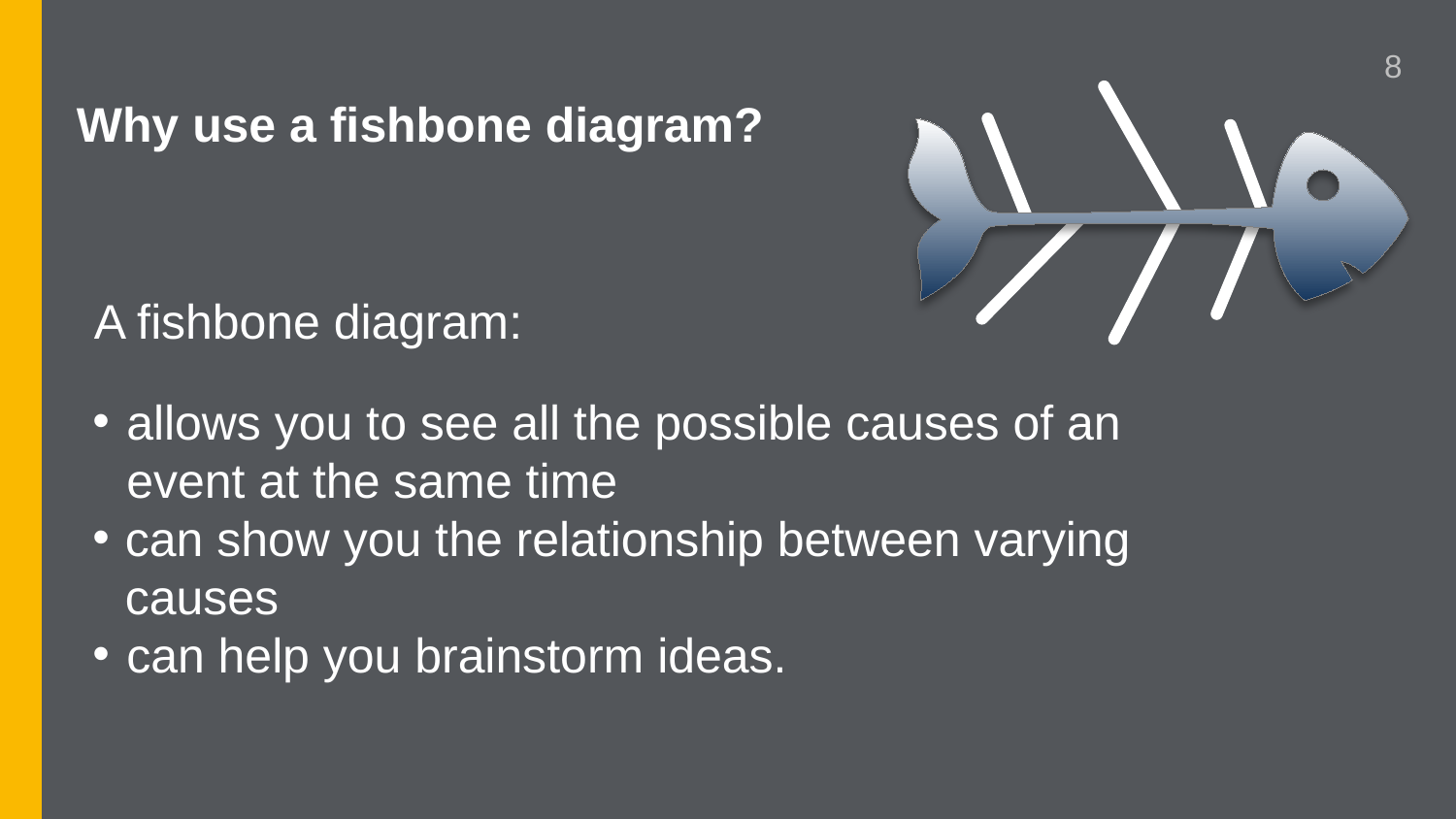

8
Why use a fishbone diagram?

A fishbone diagram:
allows you to see all the possible causes of an event at the same time
can show you the relationship between varying causes
can help you brainstorm ideas.

#